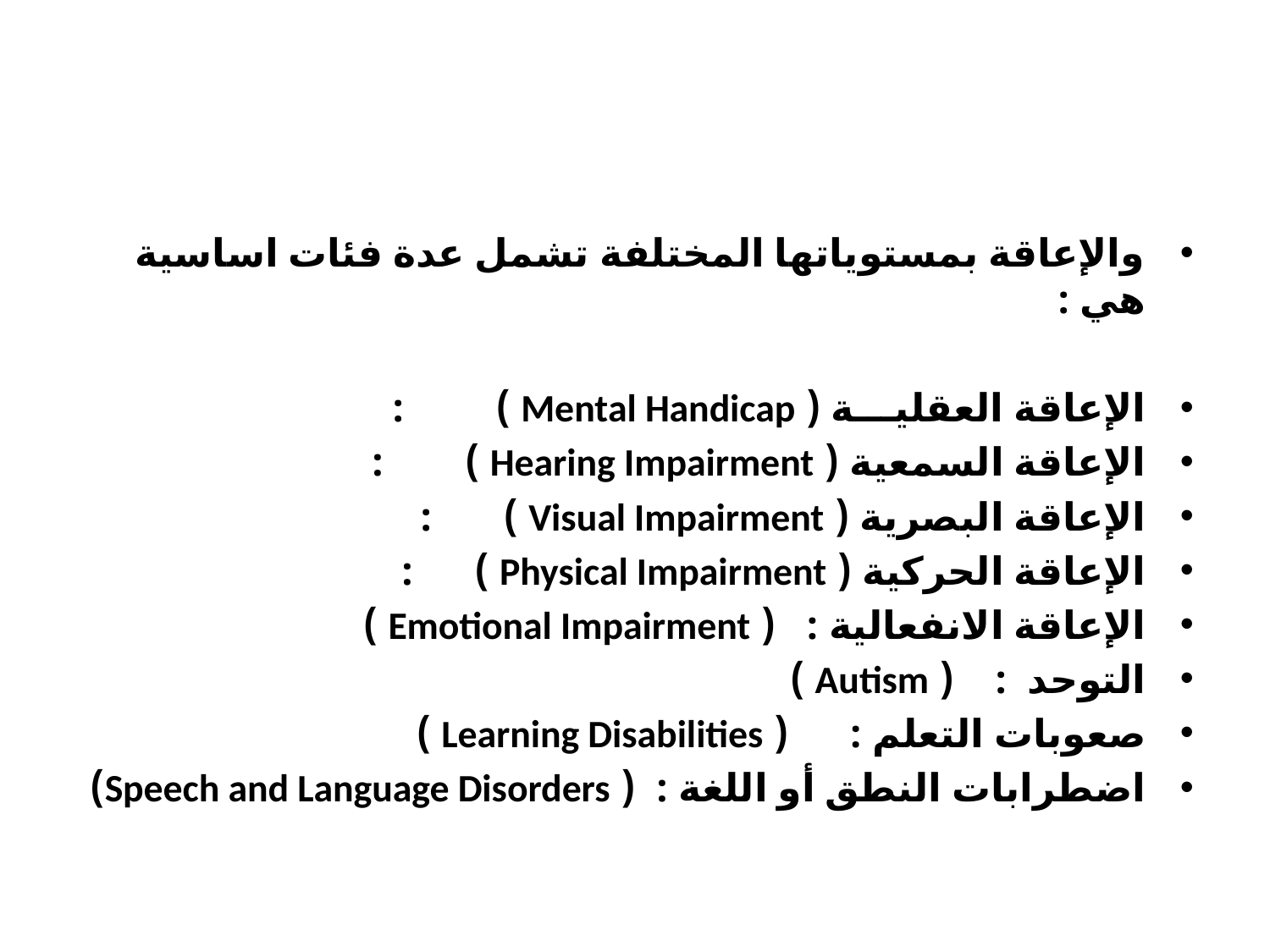

#
والإعاقة بمستوياتها المختلفة تشمل عدة فئات اساسية هي :

الإعاقة العقليـــة ( Mental Handicap )         :
الإعاقة السمعية ( Hearing Impairment )        :
الإعاقة البصرية ( Visual Impairment )       :
الإعاقة الحركية ( Physical Impairment )      :
الإعاقة الانفعالية :   ( Emotional Impairment )
التوحد  :    ( Autism )
صعوبات التعلم :      ( Learning Disabilities )
اضطرابات النطق أو اللغة :  ( Speech and Language Disorders)